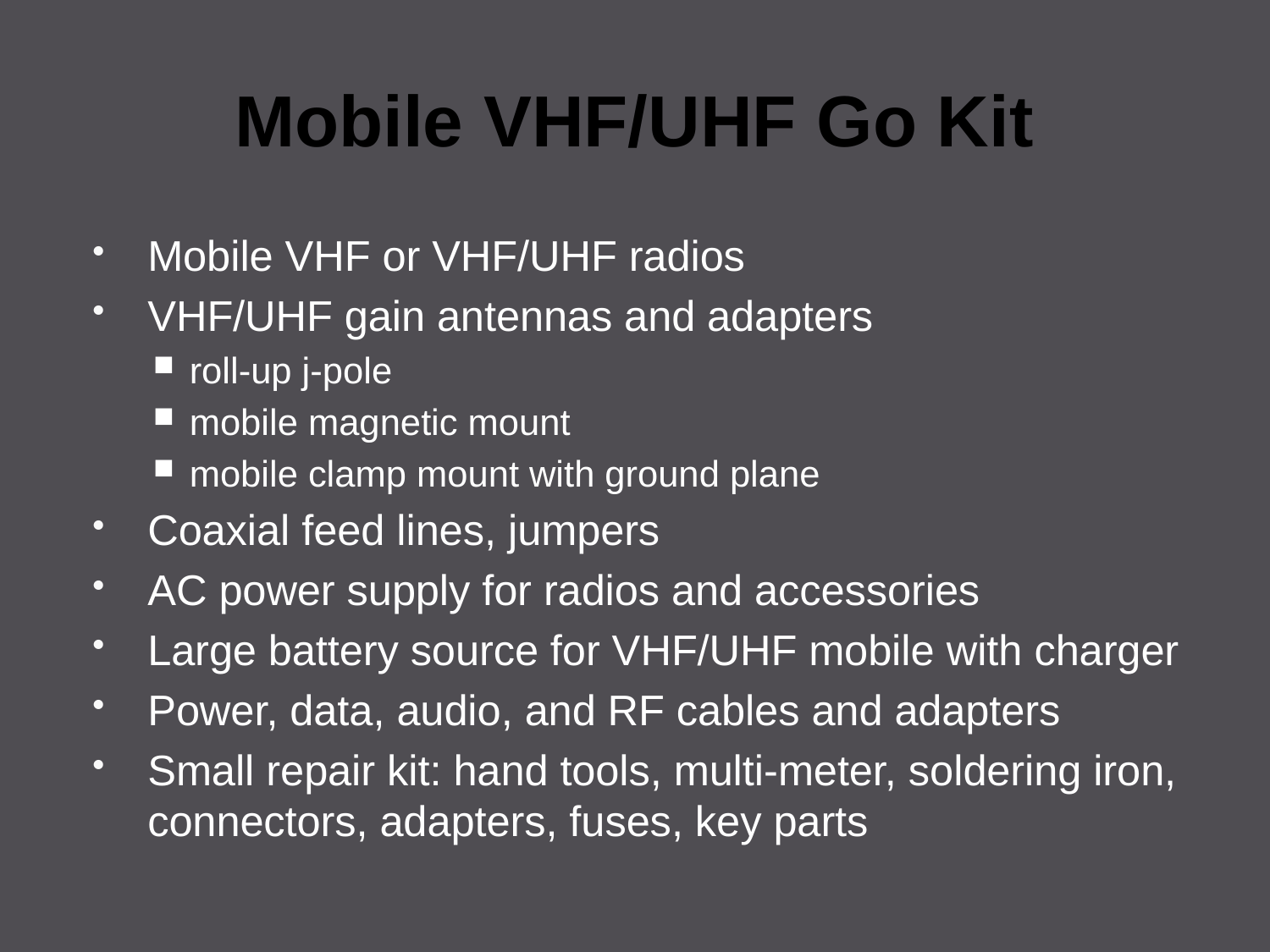

# Mobile VHF/UHF Go Kit
Mobile VHF or VHF/UHF radios
VHF/UHF gain antennas and adapters
roll-up j-pole
mobile magnetic mount
mobile clamp mount with ground plane
Coaxial feed lines, jumpers
AC power supply for radios and accessories
Large battery source for VHF/UHF mobile with charger
Power, data, audio, and RF cables and adapters
Small repair kit: hand tools, multi-meter, soldering iron, connectors, adapters, fuses, key parts